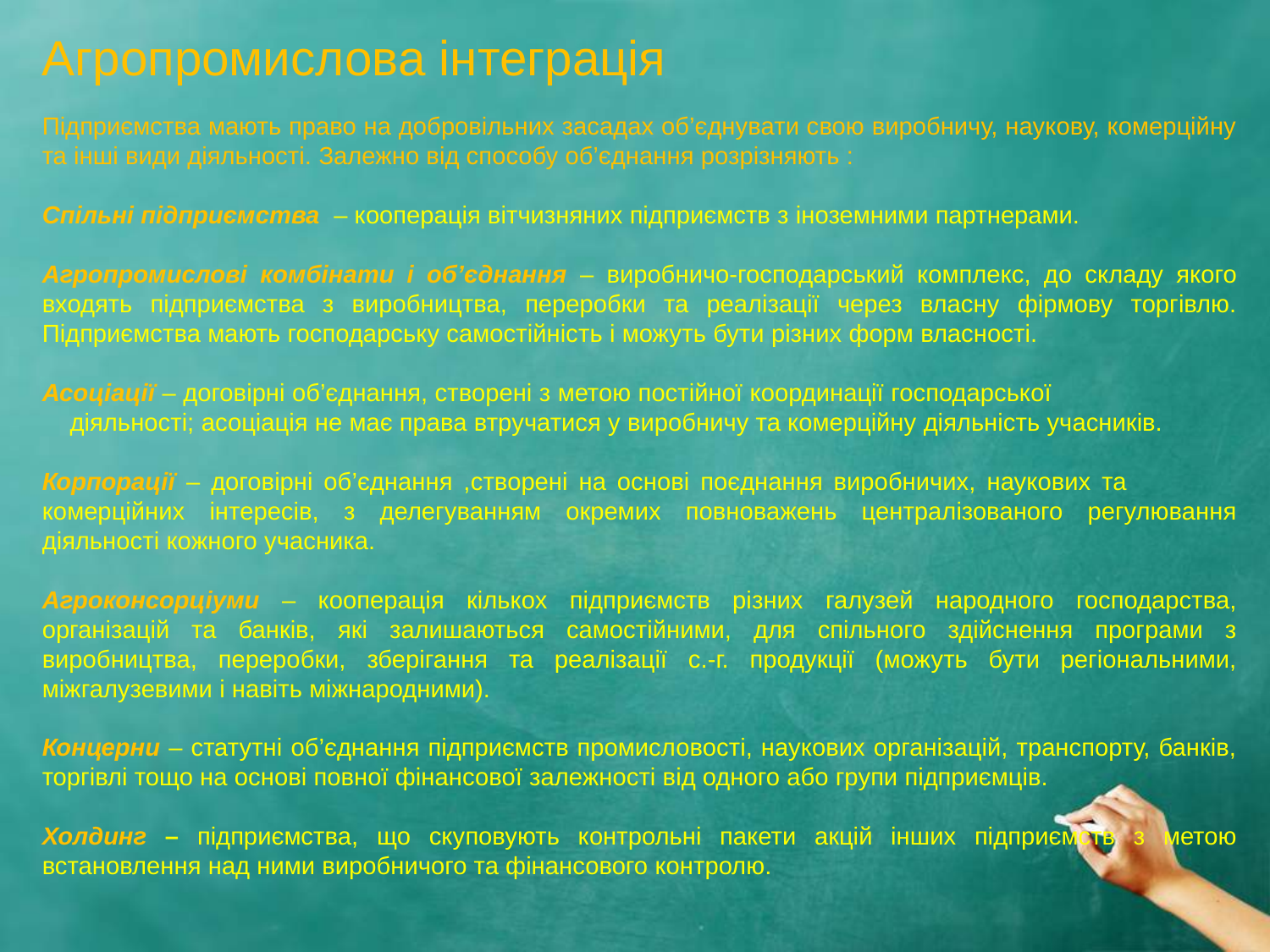

Агропромислова інтеграція

Підприємства мають право на добровільних засадах об’єднувати свою виробничу, наукову, комерційну та інші види діяльності. Залежно від способу об’єднання розрізняють :

Спільні підприємства  – кооперація вітчизняних підприємств з іноземними партнерами.

Агропромислові комбінати і об’єднання – виробничо-господарський комплекс, до складу якого входять підприємства з виробництва, переробки та реалізації через власну фірмову торгівлю. Підприємства мають господарську самостійність і можуть бути різних форм власності.

Асоціації – договірні об’єднання, створені з метою постійної координації господарської                               діяльності; асоціація не має права втручатися у виробничу та комерційну діяльність учасників.

Корпорації – договірні об’єднання ,створені на основі поєднання виробничих, наукових та           комерційних інтересів, з делегуванням окремих повноважень централізованого регулювання діяльності кожного учасника.

Агроконсорціуми – кооперація кількох підприємств різних галузей народного господарства, організацій та банків, які залишаються самостійними, для спільного здійснення програми з виробництва, переробки, зберігання та реалізації с.-г. продукції (можуть бути регіональними, міжгалузевими і навіть міжнародними).

Концерни – статутні об’єднання підприємств промисловості, наукових організацій, транспорту, банків, торгівлі тощо на основі повної фінансової залежності від одного або групи підприємців.

Холдинг – підприємства, що скуповують контрольні пакети акцій інших підприємств з метою встановлення над ними виробничого та фінансового контролю.